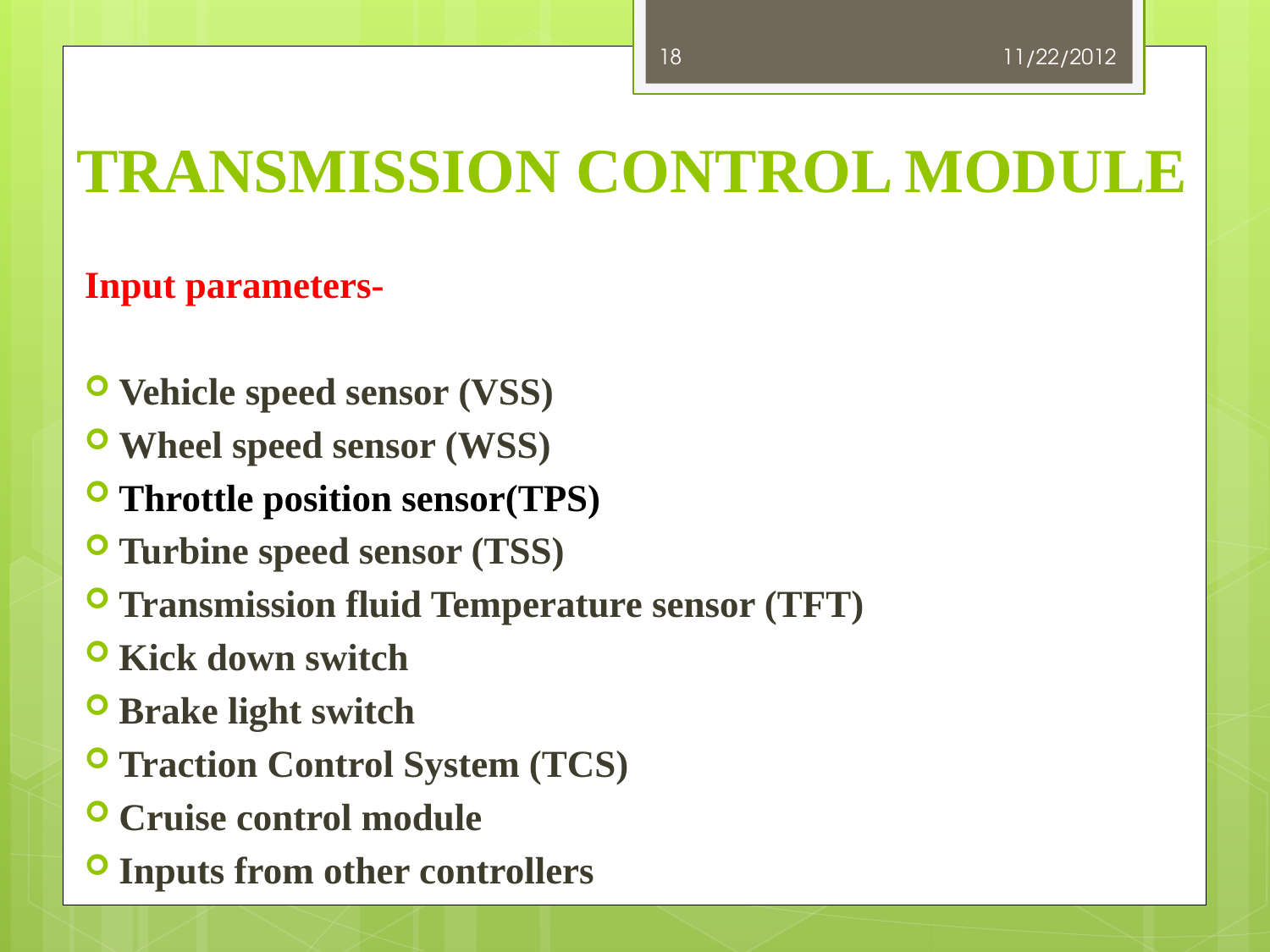

18
11/22/2012
# TRANSMISSION CONTROL MODULE
Input parameters-

Vehicle speed sensor (VSS)
Wheel speed sensor (WSS)
Throttle position sensor(TPS)
Turbine speed sensor (TSS)
Transmission fluid Temperature sensor (TFT)
Kick down switch
Brake light switch
Traction Control System (TCS)
Cruise control module
Inputs from other controllers